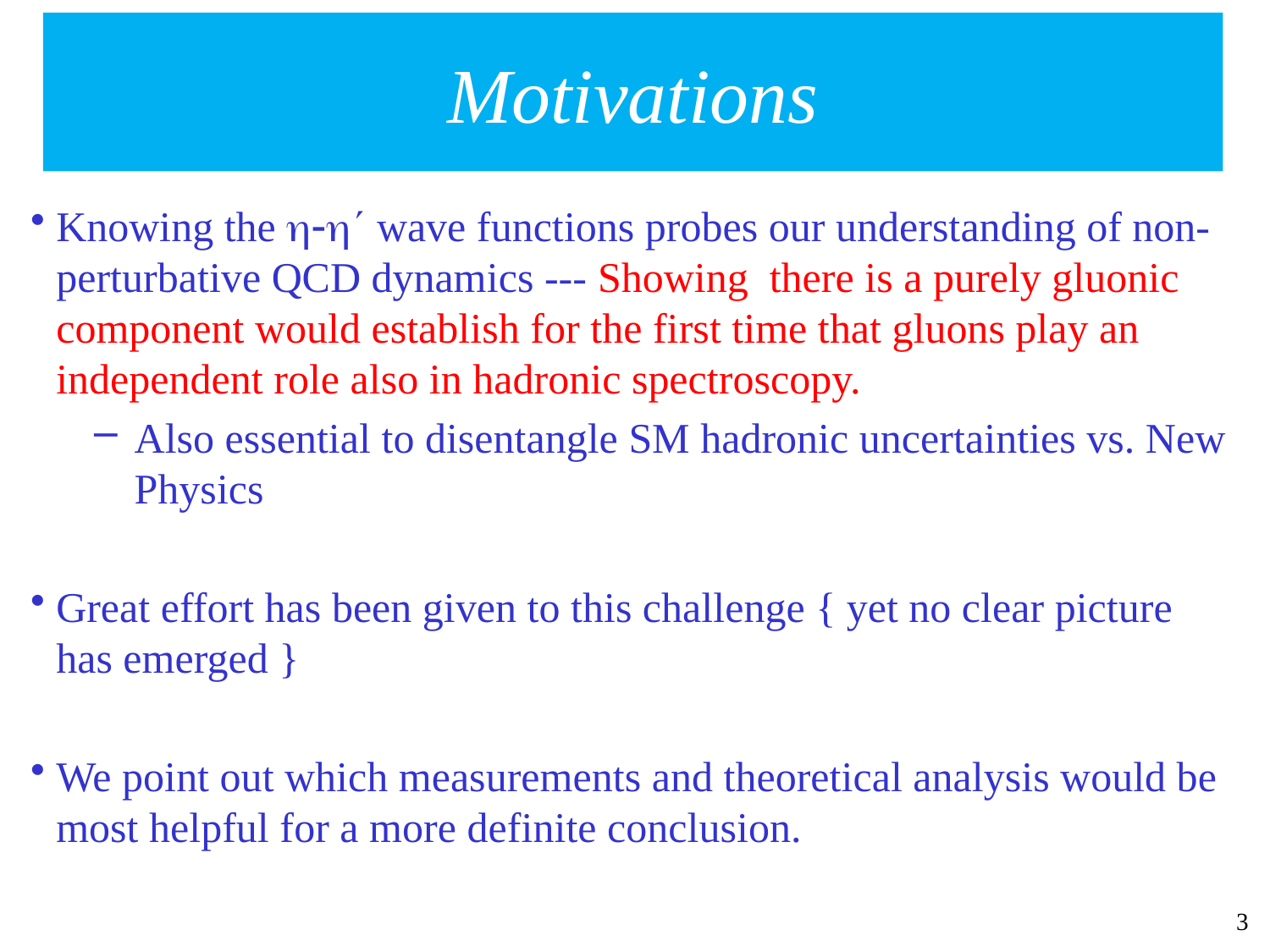

# Motivations
Knowing the η−η′ wave functions probes our understanding of non-perturbative QCD dynamics --- Showing  there is a purely gluonic component would establish for the first time that gluons play an independent role also in hadronic spectroscopy.
Also essential to disentangle SM hadronic uncertainties vs. New Physics

Great effort has been given to this challenge { yet no clear picture has emerged }

We point out which measurements and theoretical analysis would be most helpful for a more definite conclusion.

3